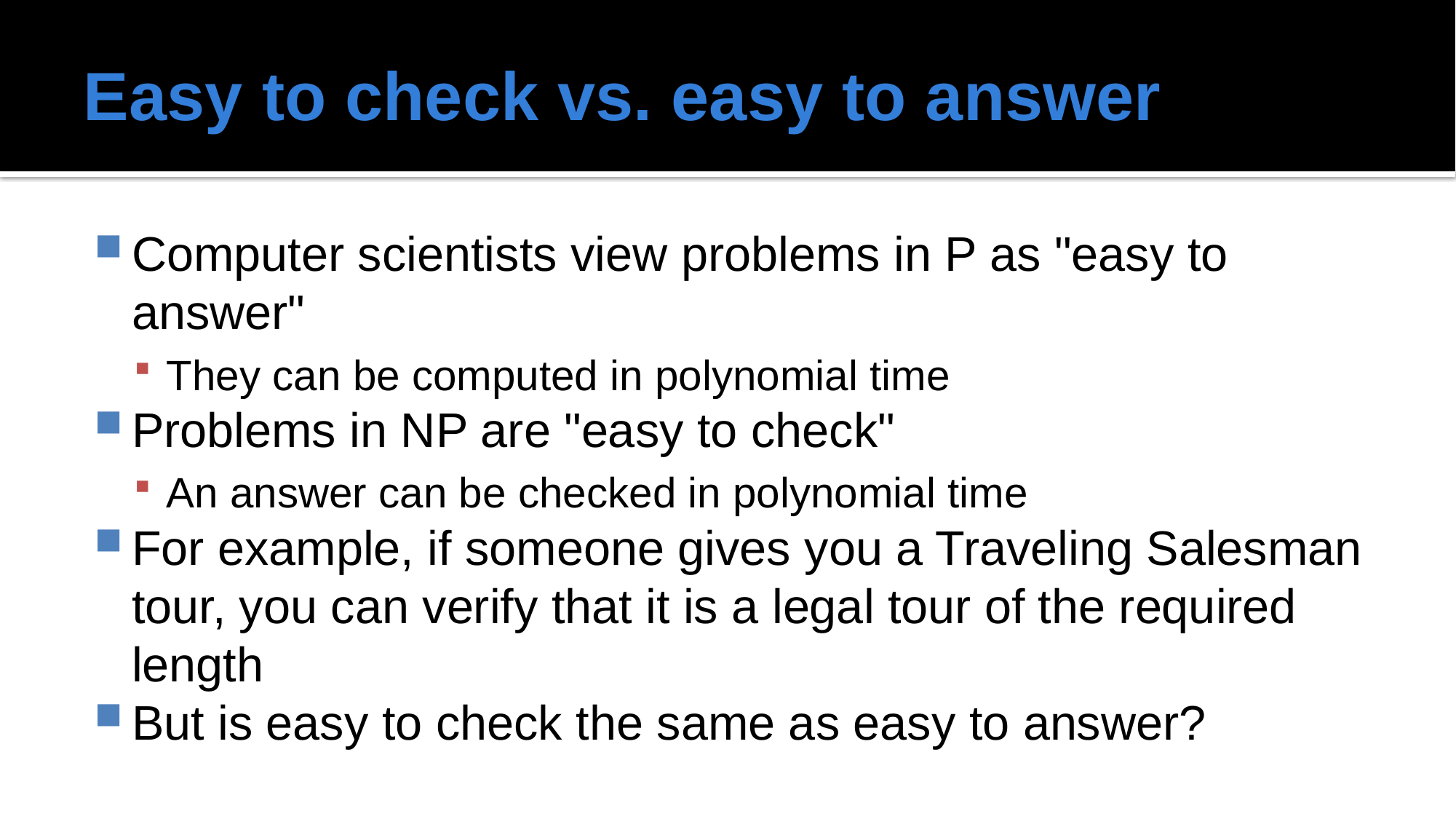

# Easy to check vs. easy to answer
Computer scientists view problems in P as "easy to answer"
They can be computed in polynomial time
Problems in NP are "easy to check"
An answer can be checked in polynomial time
For example, if someone gives you a Traveling Salesman tour, you can verify that it is a legal tour of the required length
But is easy to check the same as easy to answer?